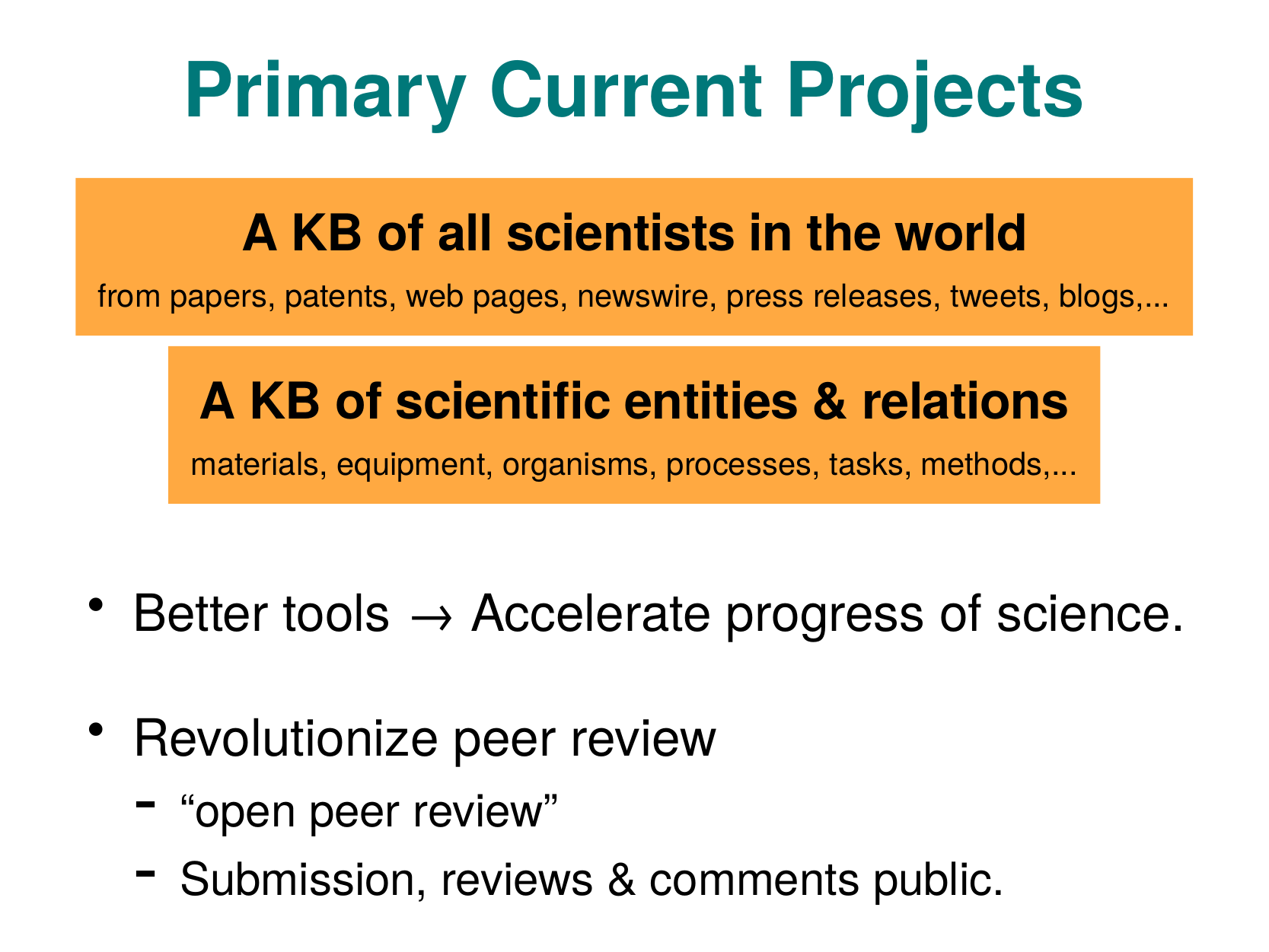

# Primary Current Projects
A KB of all scientists in the world
from papers, patents, web pages, newswire, press releases, tweets, blogs,...
A KB of scientific entities & relations
materials, equipment, organisms, processes, tasks, methods,...
Better tools → Accelerate progress of science.
Revolutionize peer review
“open peer review”
Submission, reviews & comments public.